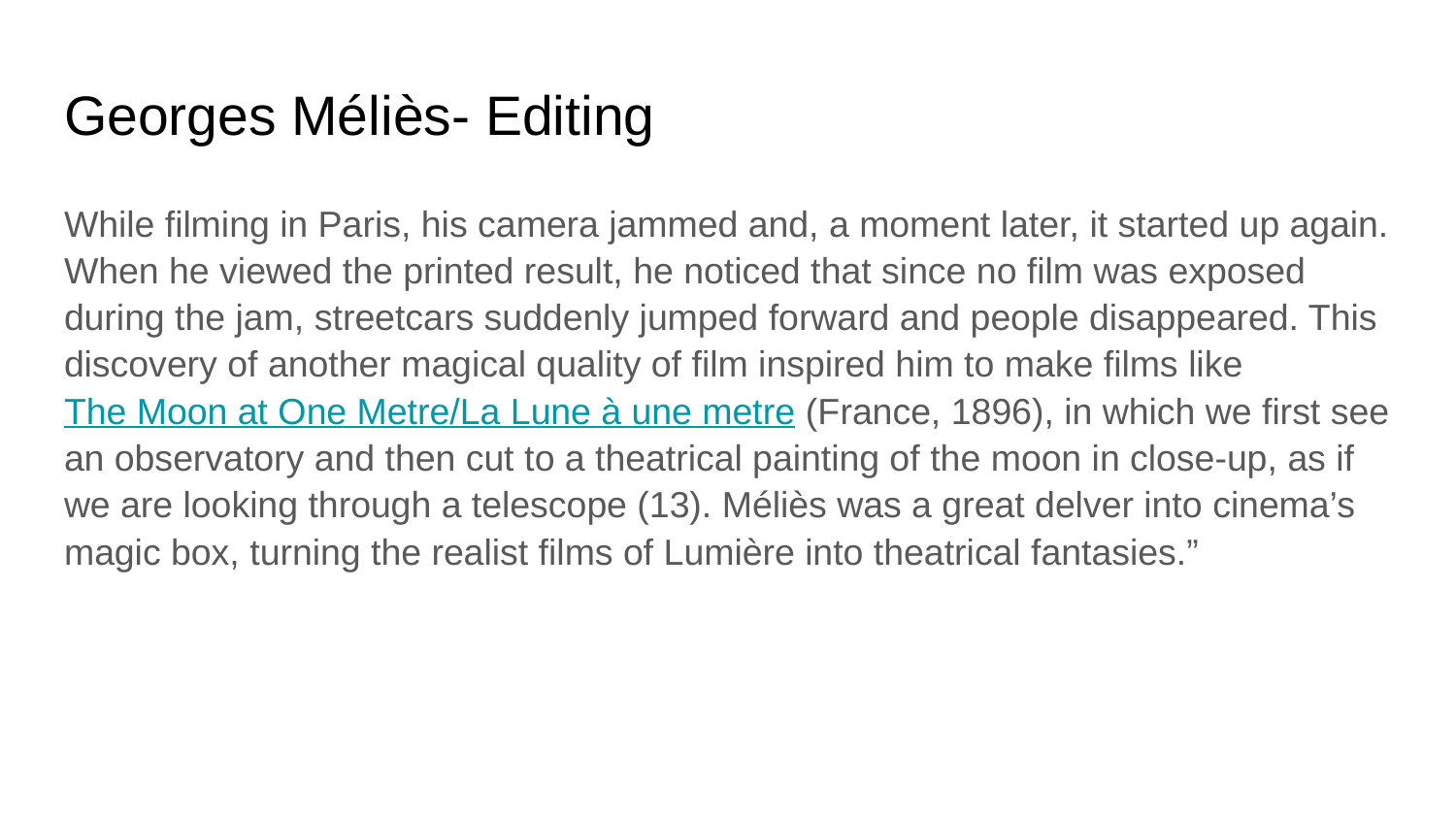

# Georges Méliès- Editing
While filming in Paris, his camera jammed and, a moment later, it started up again. When he viewed the printed result, he noticed that since no film was exposed during the jam, streetcars suddenly jumped forward and people disappeared. This discovery of another magical quality of film inspired him to make films like The Moon at One Metre/La Lune à une metre (France, 1896), in which we first see an observatory and then cut to a theatrical painting of the moon in close-up, as if we are looking through a telescope (13). Méliès was a great delver into cinema’s magic box, turning the realist films of Lumière into theatrical fantasies.”